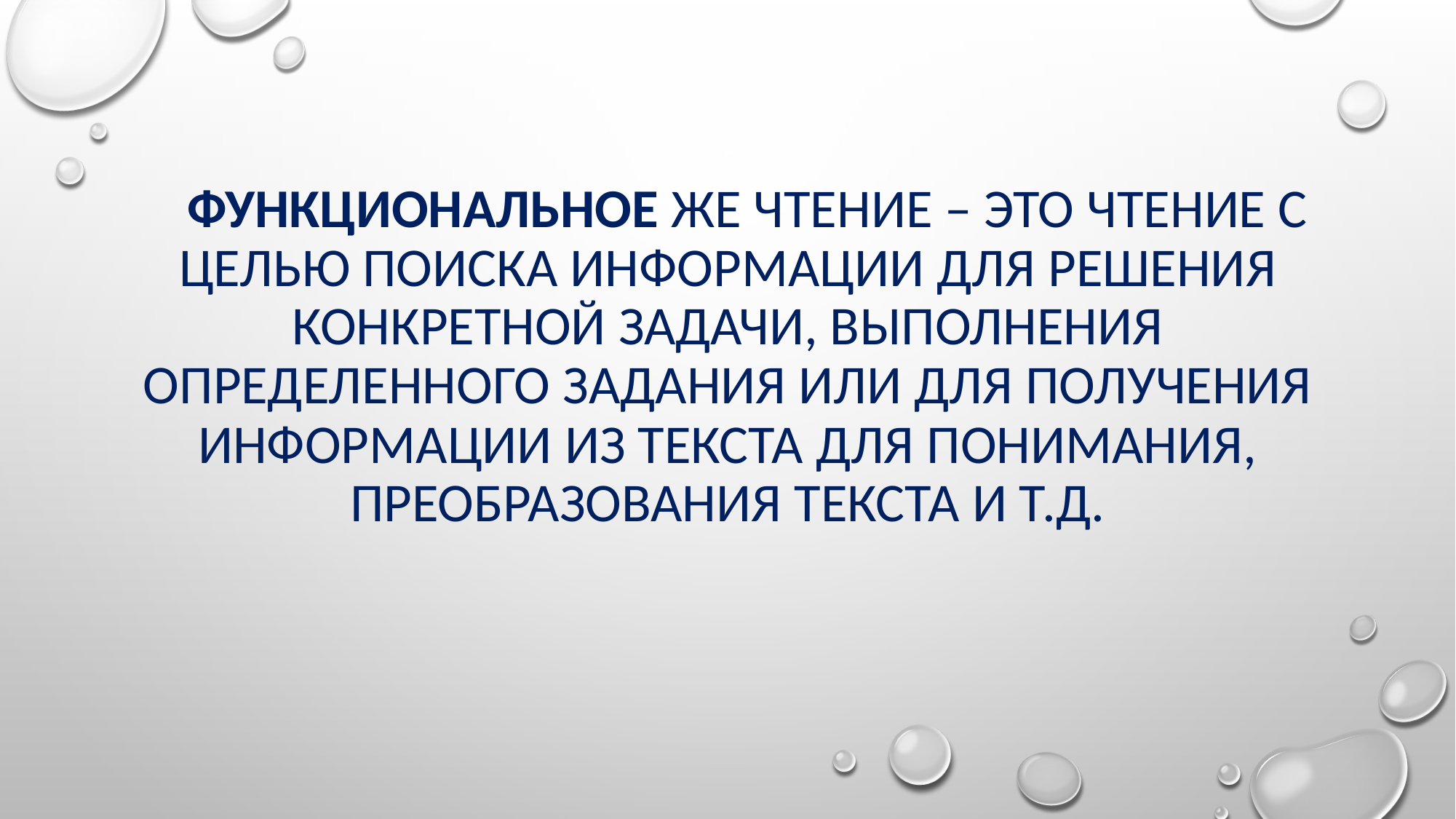

# Функциональное же чтение – это чтение с целью поиска информации для решения конкретной задачи, выполнения определенного задания или для получения информации из текста для понимания, преобразования текста и т.д.